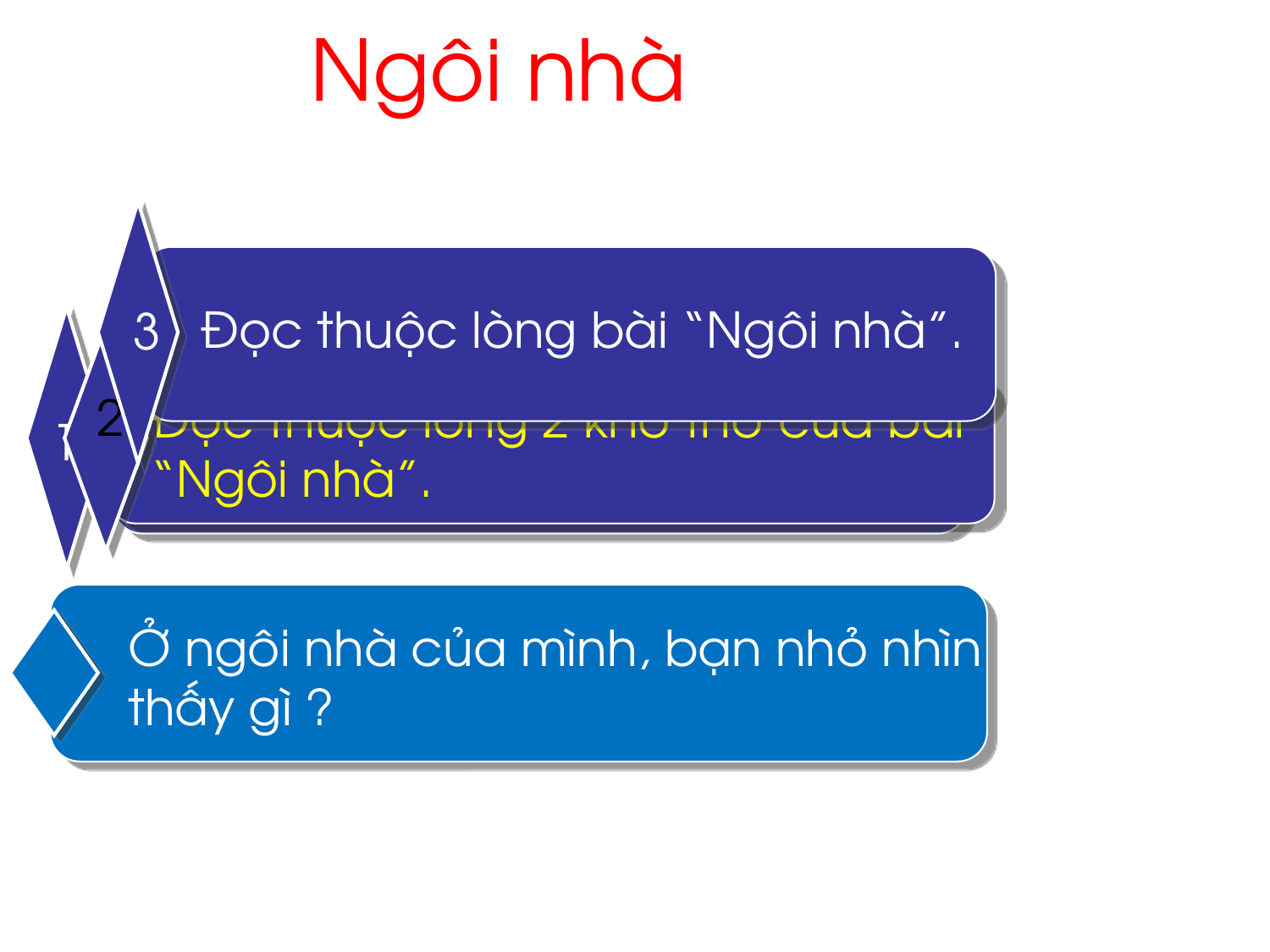

Kiểm Ngôi nhà

Đọc thuộc lòng bài “Ngôi nhà”.
3

Đọc thuộc lòng khổ thơ 1 của bài
“Ngôi nhà”.
1

2
Đọc thuộc lòng 2 khổ thơ của bài
“Ngôi nhà”.

  Ở ngôi nhà của mình, bạn nhỏ nhìn
  thấy gì ?